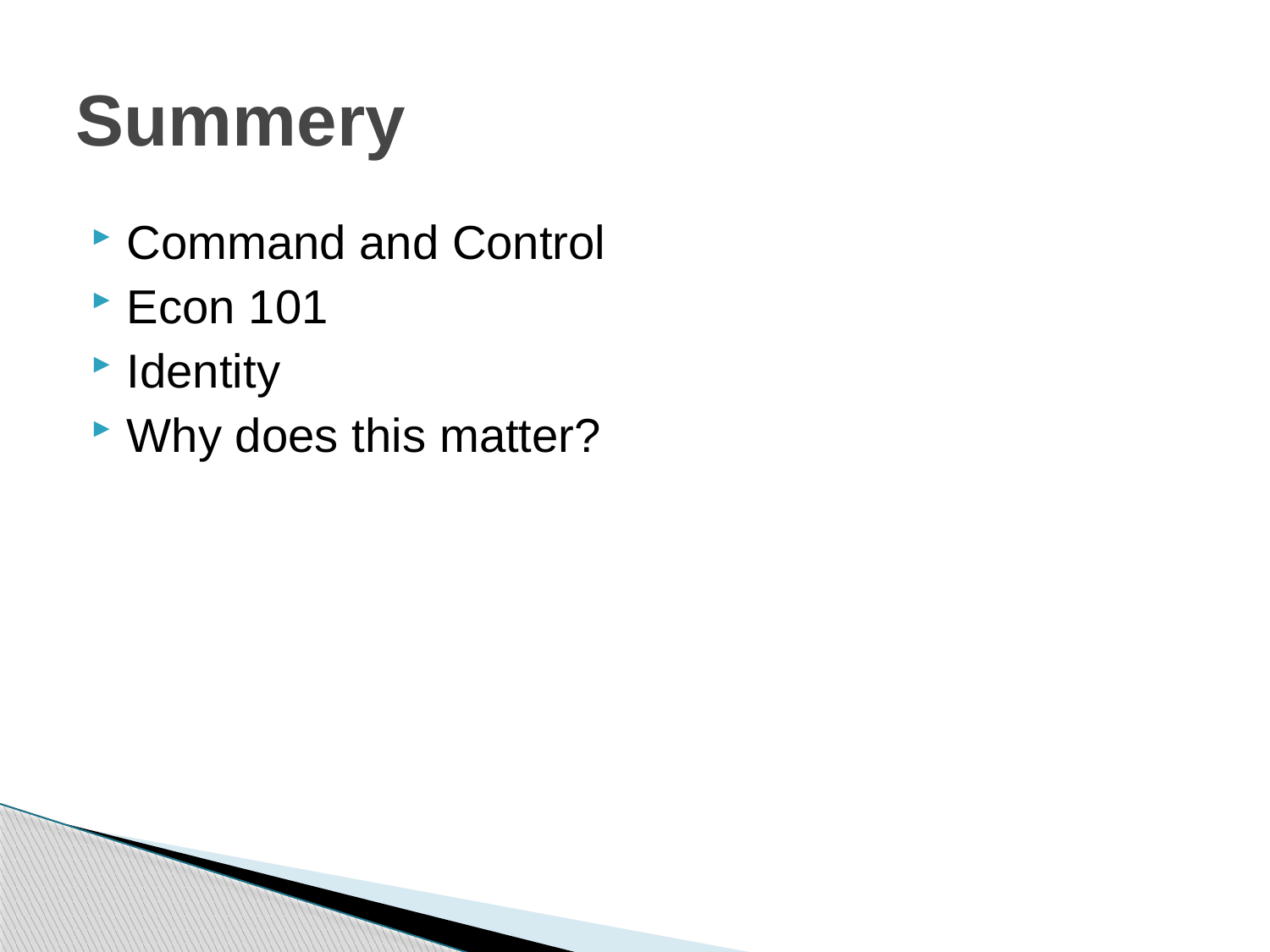

# Summery
Command and Control
Econ 101
Identity
Why does this matter?